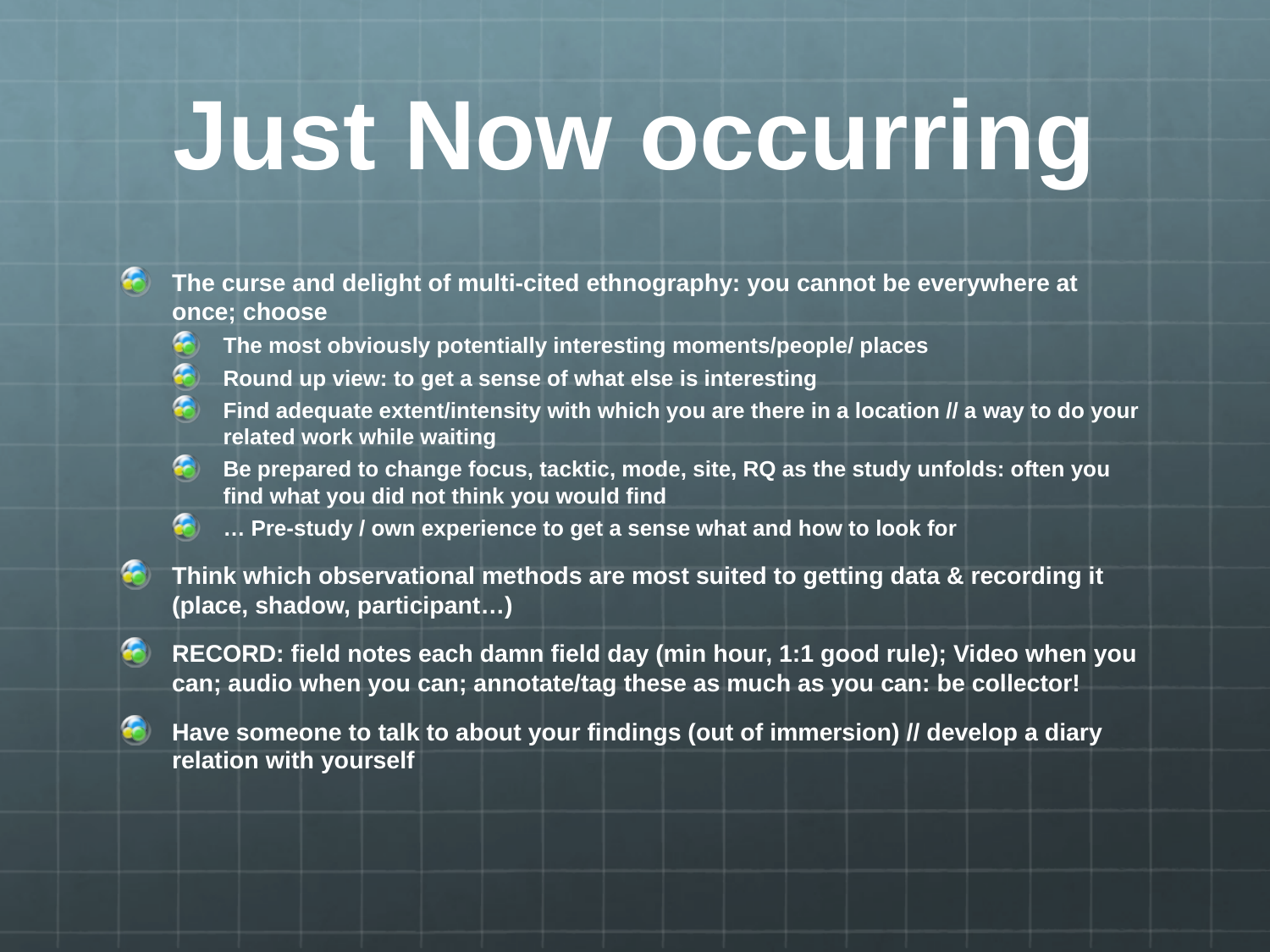

# Just Now occurring
The curse and delight of multi-cited ethnography: you cannot be everywhere at once; choose
The most obviously potentially interesting moments/people/ places
Round up view: to get a sense of what else is interesting
Find adequate extent/intensity with which you are there in a location // a way to do your related work while waiting
Be prepared to change focus, tacktic, mode, site, RQ as the study unfolds: often you find what you did not think you would find
… Pre-study / own experience to get a sense what and how to look for
Think which observational methods are most suited to getting data & recording it (place, shadow, participant…)
RECORD: field notes each damn field day (min hour, 1:1 good rule); Video when you can; audio when you can; annotate/tag these as much as you can: be collector!
Have someone to talk to about your findings (out of immersion) // develop a diary relation with yourself